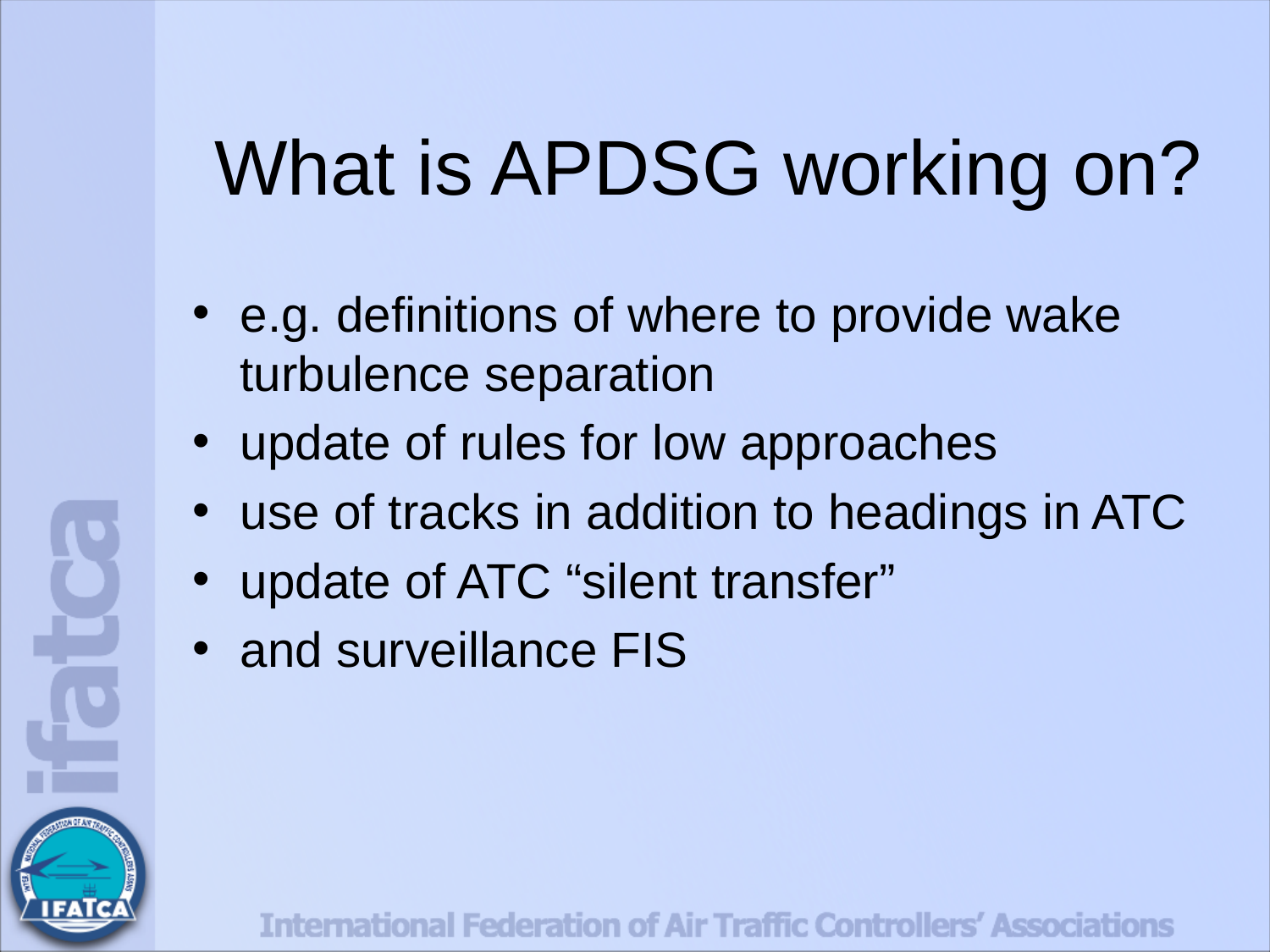

# What is APDSG working on?
e.g. definitions of where to provide wake turbulence separation
update of rules for low approaches
use of tracks in addition to headings in ATC
update of ATC “silent transfer”
and surveillance FIS